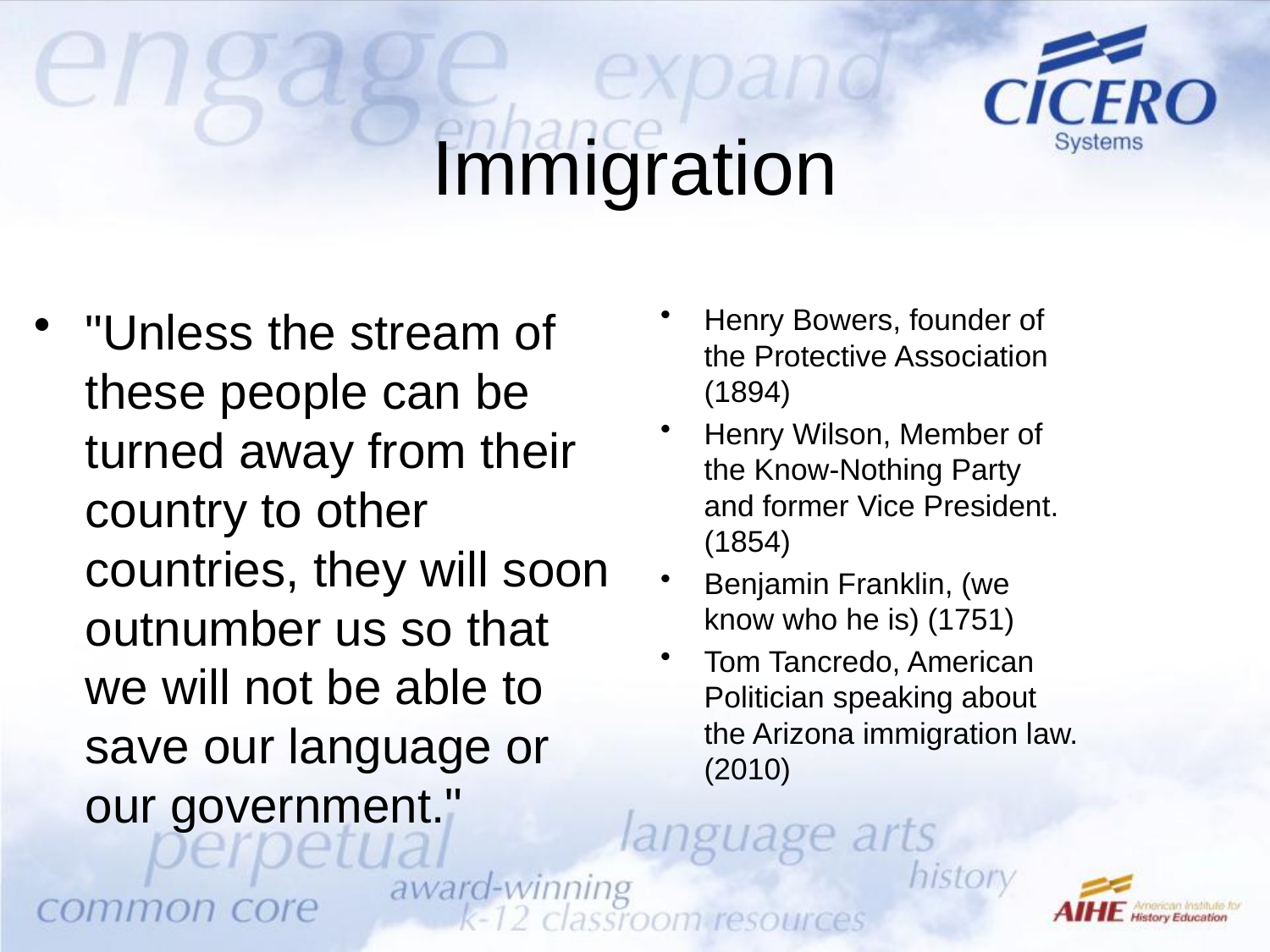

# Immigration
Henry Bowers, founder of the Protective Association (1894)
Henry Wilson, Member of the Know-Nothing Party and former Vice President. (1854)
Benjamin Franklin, (we know who he is) (1751)
Tom Tancredo, American Politician speaking about the Arizona immigration law. (2010)

"Unless the stream of these people can be turned away from their country to other countries, they will soon outnumber us so that we will not be able to save our language or our government."